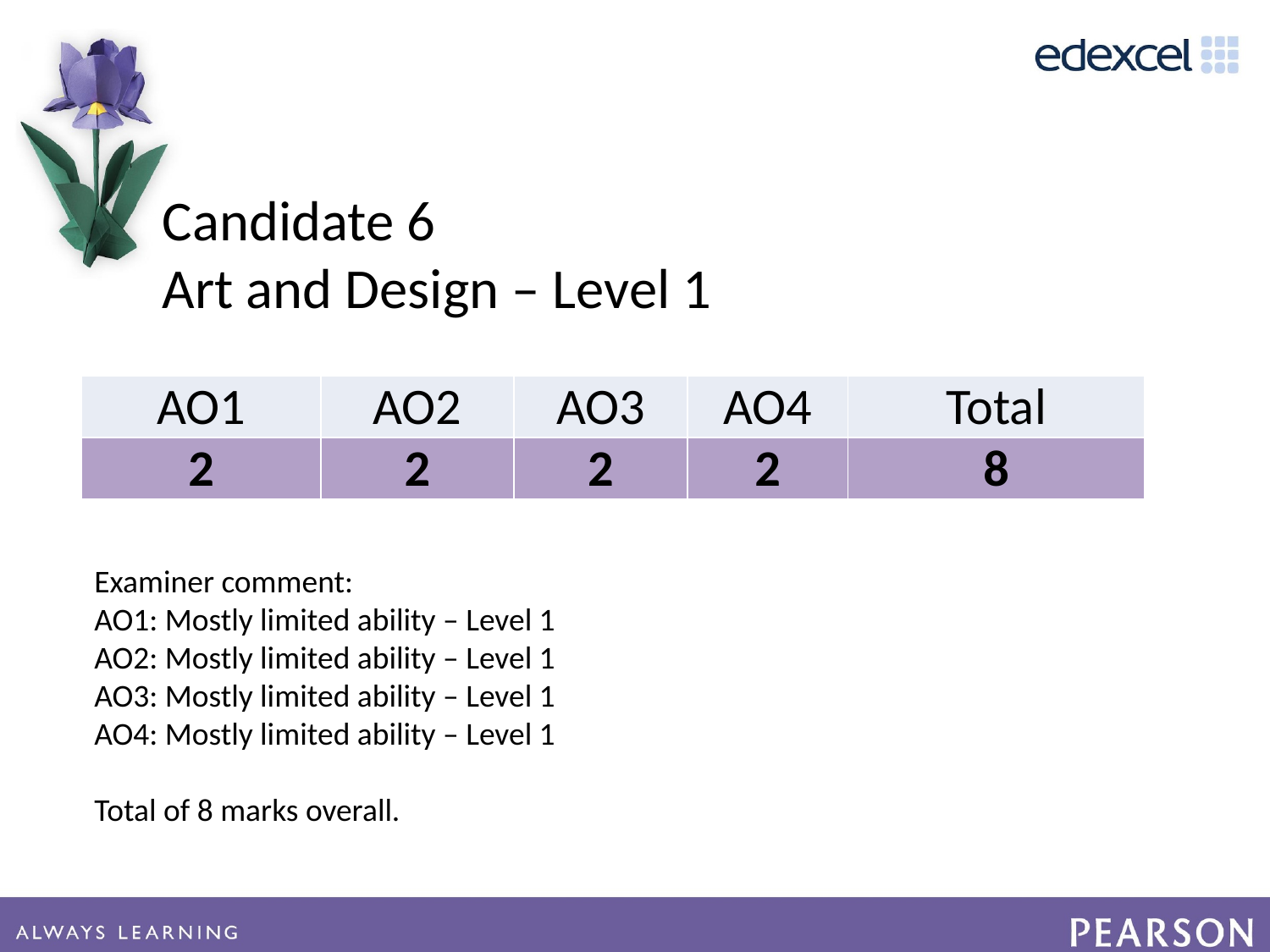

Candidate 6
Art and Design – Level 1
| AO1 | AO2 | AO3 | AO4 | Total |
| --- | --- | --- | --- | --- |
| 2 | 2 | 2 | 2 | 8 |
Examiner comment:
AO1: Mostly limited ability – Level 1
AO2: Mostly limited ability – Level 1
AO3: Mostly limited ability – Level 1
AO4: Mostly limited ability – Level 1

Total of 8 marks overall.